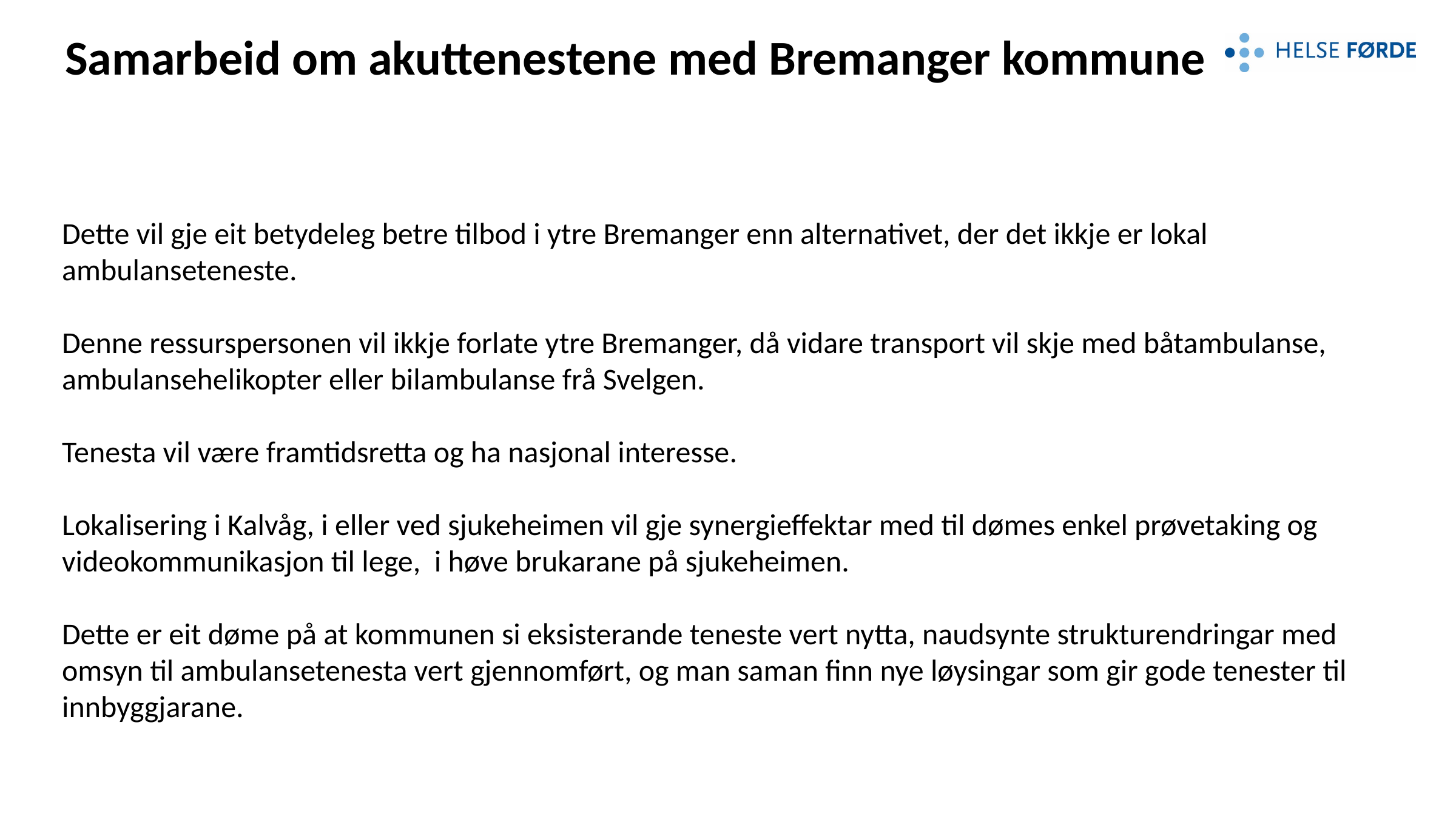

# Samarbeid om akuttenestene med Bremanger kommune
Dette vil gje eit betydeleg betre tilbod i ytre Bremanger enn alternativet, der det ikkje er lokal ambulanseteneste.

Denne ressurspersonen vil ikkje forlate ytre Bremanger, då vidare transport vil skje med båtambulanse, ambulansehelikopter eller bilambulanse frå Svelgen.

Tenesta vil være framtidsretta og ha nasjonal interesse.

Lokalisering i Kalvåg, i eller ved sjukeheimen vil gje synergieffektar med til dømes enkel prøvetaking og  videokommunikasjon til lege,  i høve brukarane på sjukeheimen.

Dette er eit døme på at kommunen si eksisterande teneste vert nytta, naudsynte strukturendringar med omsyn til ambulansetenesta vert gjennomført, og man saman finn nye løysingar som gir gode tenester til innbyggjarane.